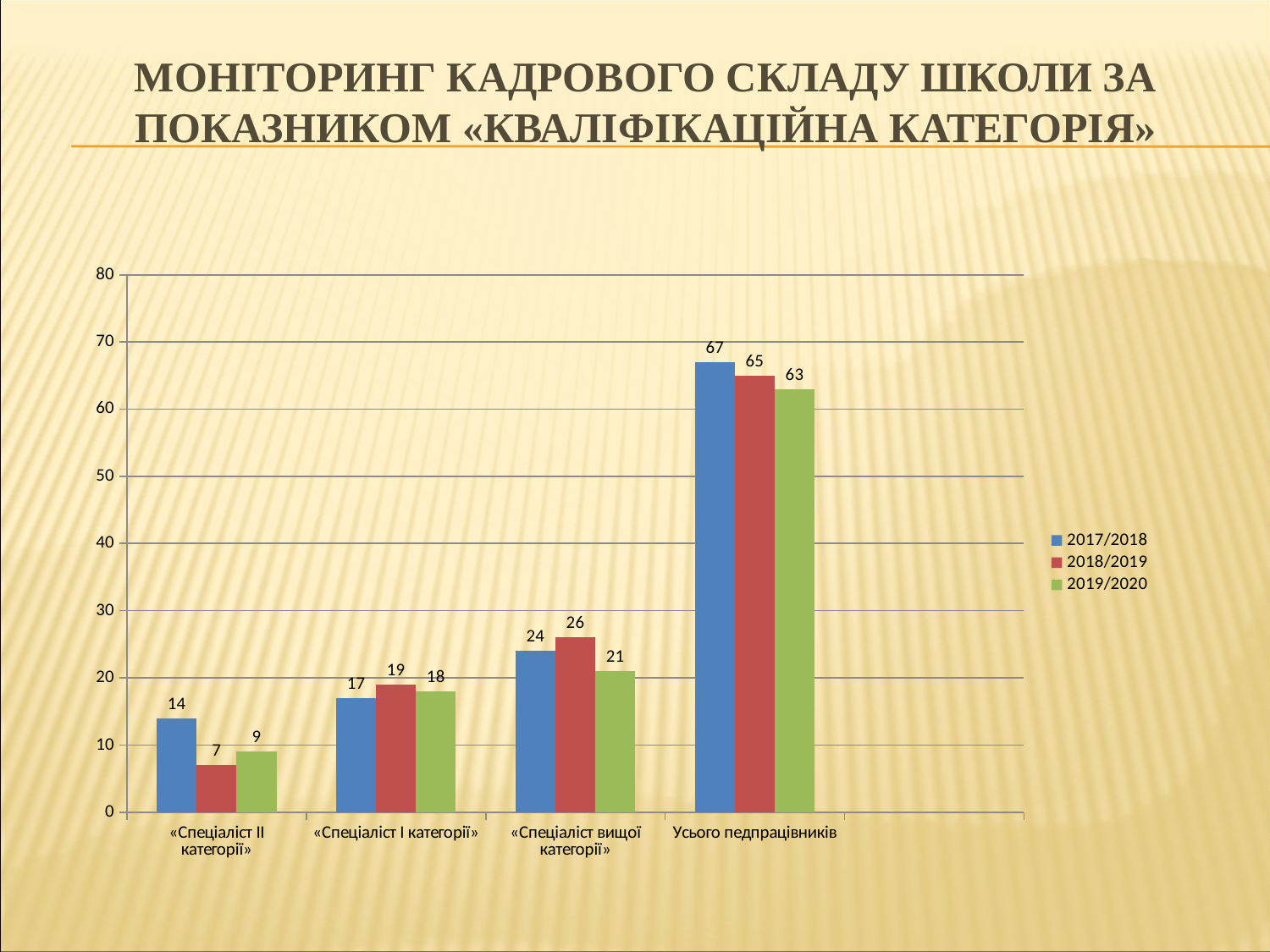

# Моніторинг кадрового складу школи за показником «Кваліфікаційна категорія»

### Chart

| Category | 2017/2018 | 2018/2019 | 2019/2020 |
|---|---|---|---|
| «Спеціаліст ІІ категорії» | 14.0 | 7.0 | 9.0 |
| «Спеціаліст І категорії» | 17.0 | 19.0 | 18.0 |
| «Спеціаліст вищої категорії» | 24.0 | 26.0 | 21.0 |
| Усього педпрацівників | 67.0 | 65.0 | 63.0 |